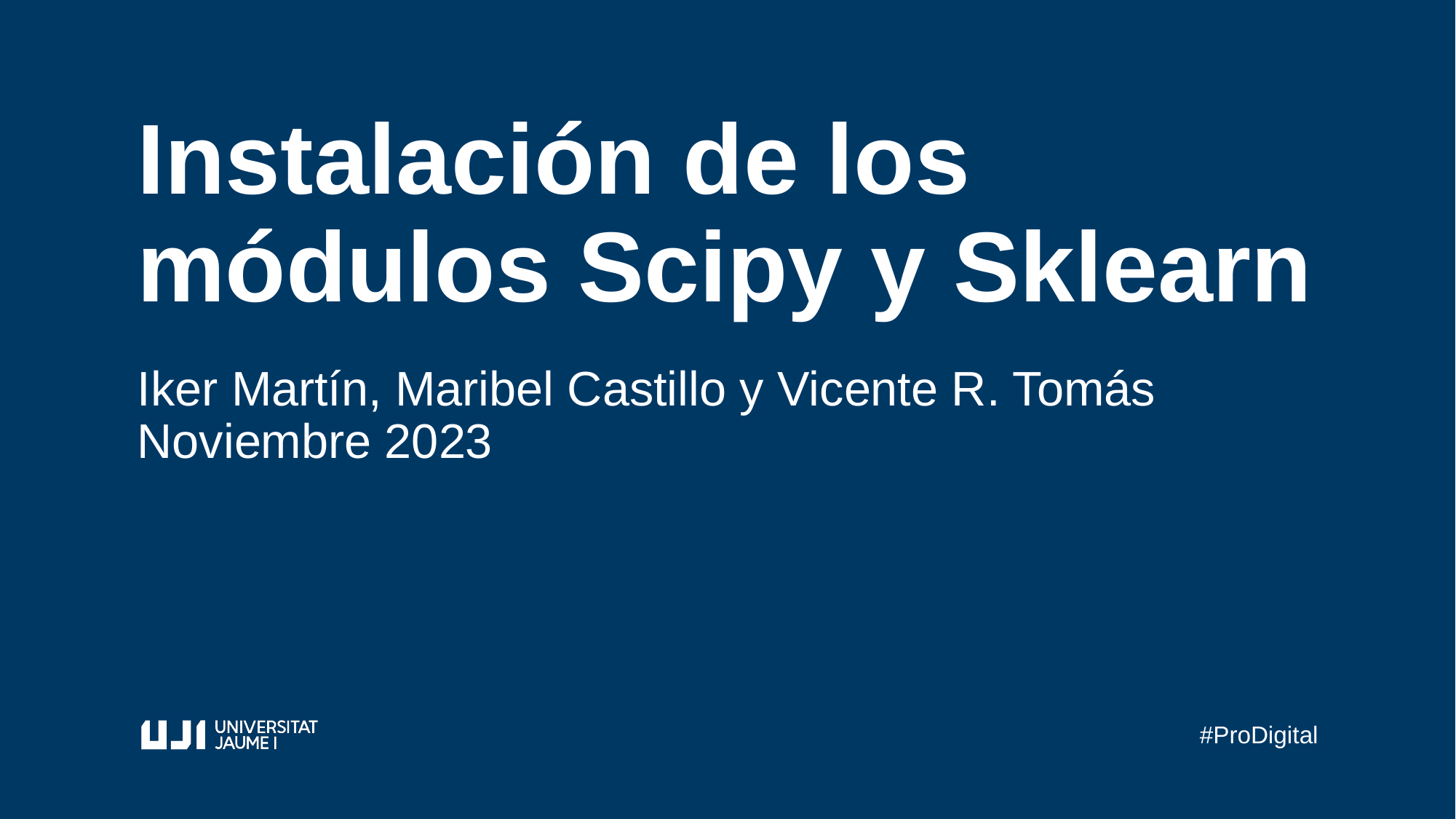

Instalación de los módulos Scipy y Sklearn
Iker Martín, Maribel Castillo y Vicente R. Tomás Noviembre 2023